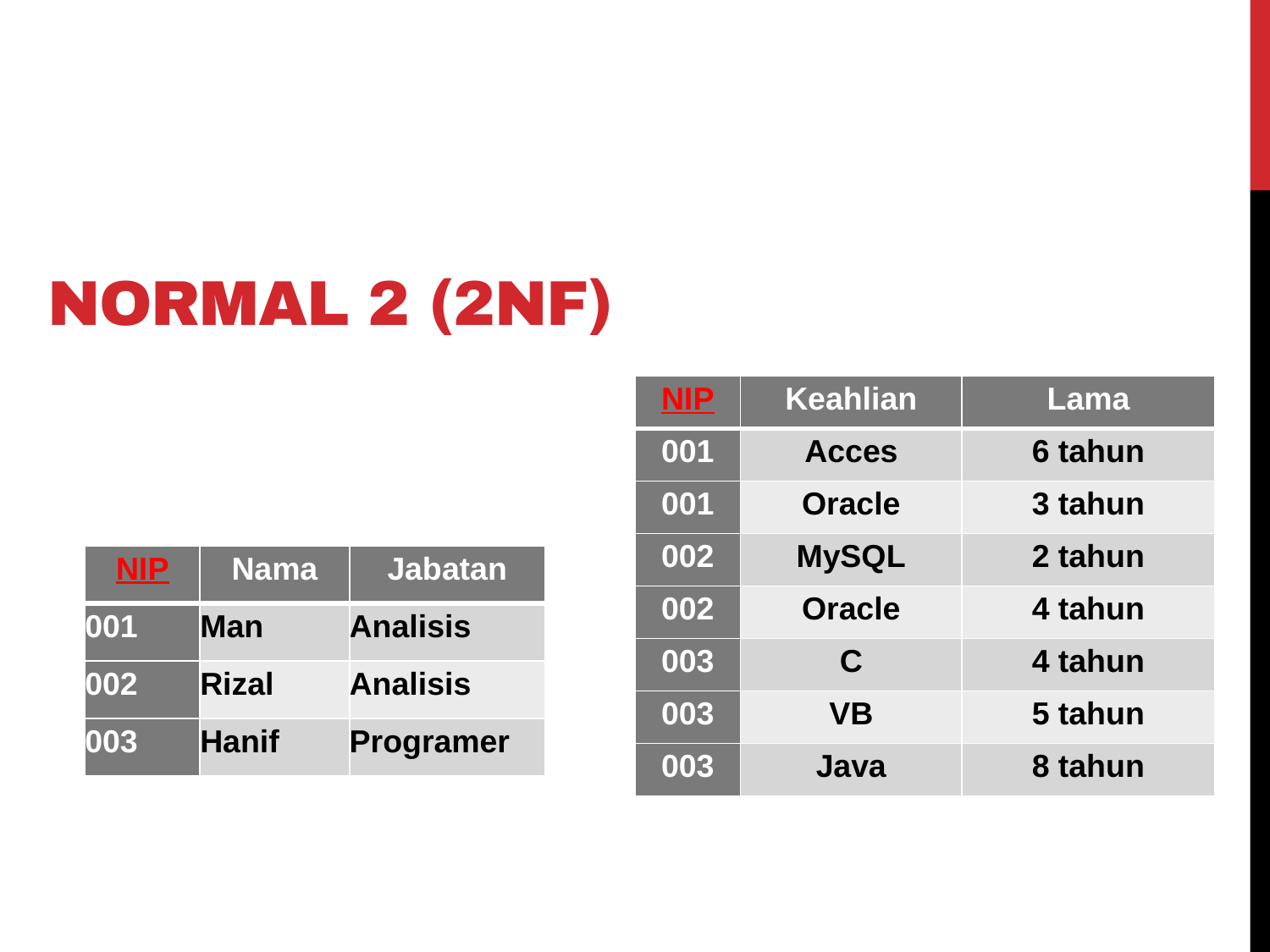

# Normal 2 (2nf)
| NIP | Keahlian | Lama |
| --- | --- | --- |
| 001 | Acces | 6 tahun |
| 001 | Oracle | 3 tahun |
| 002 | MySQL | 2 tahun |
| 002 | Oracle | 4 tahun |
| 003 | C | 4 tahun |
| 003 | VB | 5 tahun |
| 003 | Java | 8 tahun |
| NIP | Nama | Jabatan |
| --- | --- | --- |
| 001 | Man | Analisis |
| 002 | Rizal | Analisis |
| 003 | Hanif | Programer |